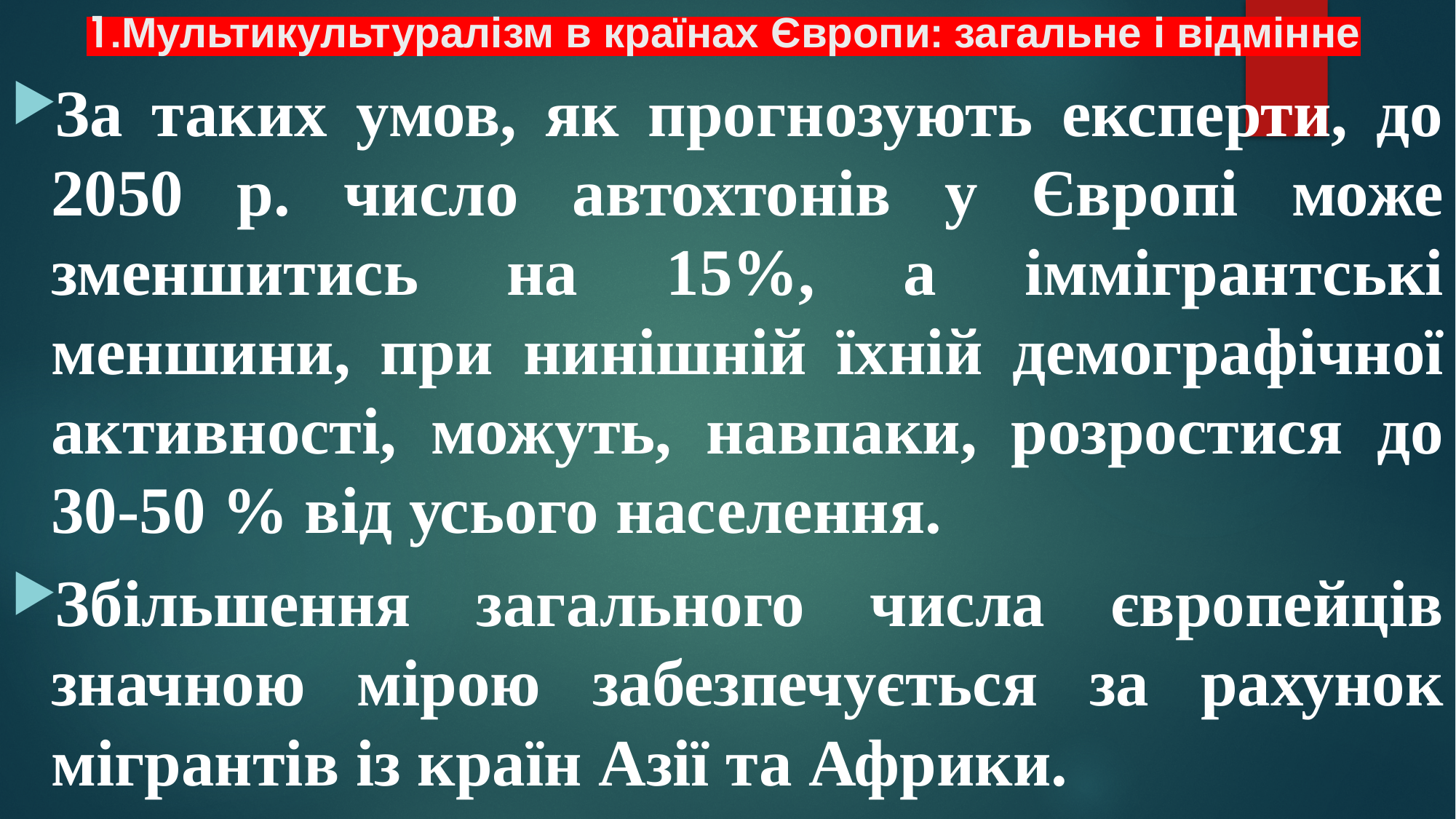

# 1.Мультикультуралізм в країнах Європи: загальне і відмінне
За таких умов, як прогнозують експерти, до 2050 р. число автохтонів у Європі може зменшитись на 15%, а іммігрантські меншини, при нинішній їхній демографічної активності, можуть, навпаки, розростися до 30-50 % від усього населення.
Збільшення загального числа європейців значною мірою забезпечується за рахунок мігрантів із країн Азії та Африки.